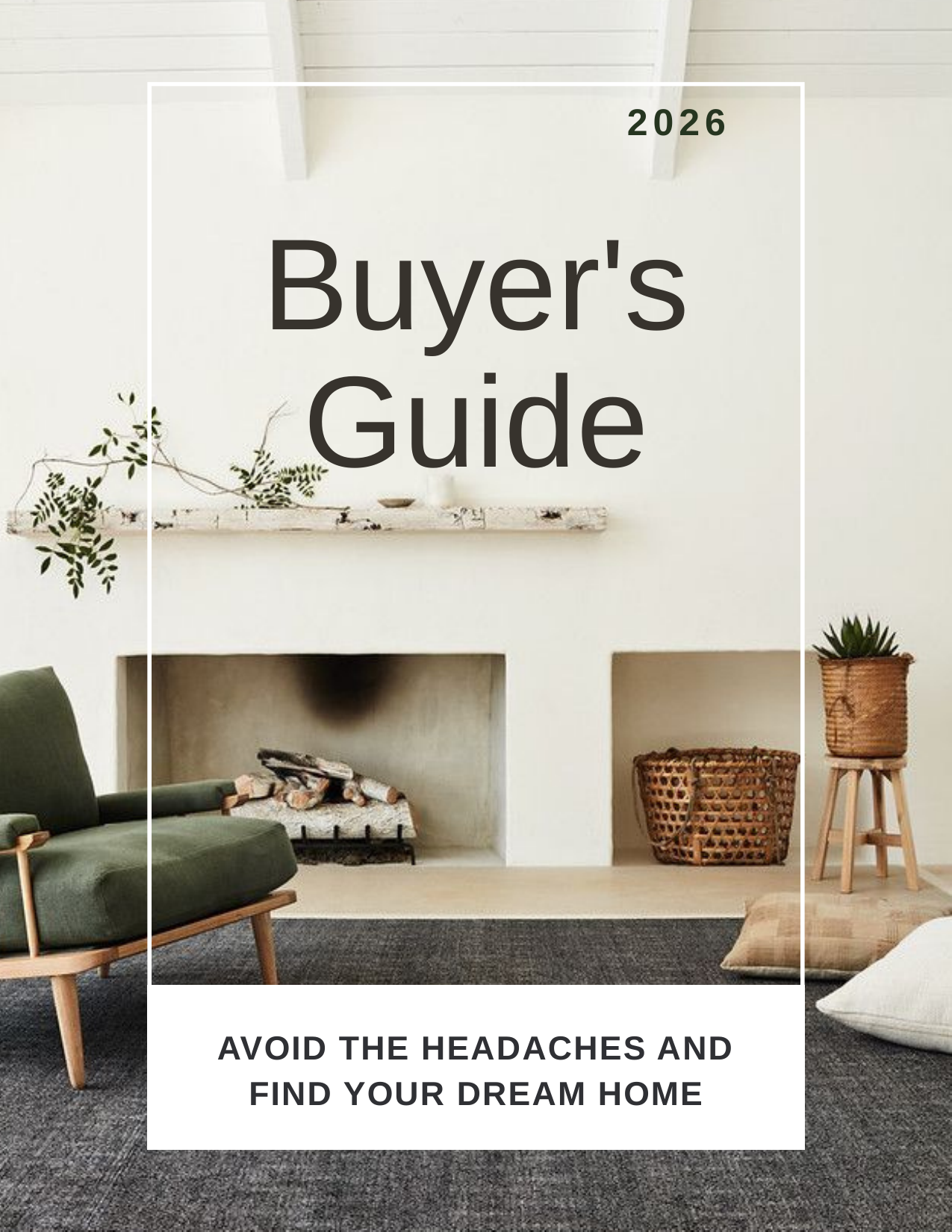

2026
Buyer's Guide

AVOID THE HEADACHES AND FIND YOUR DREAM HOME